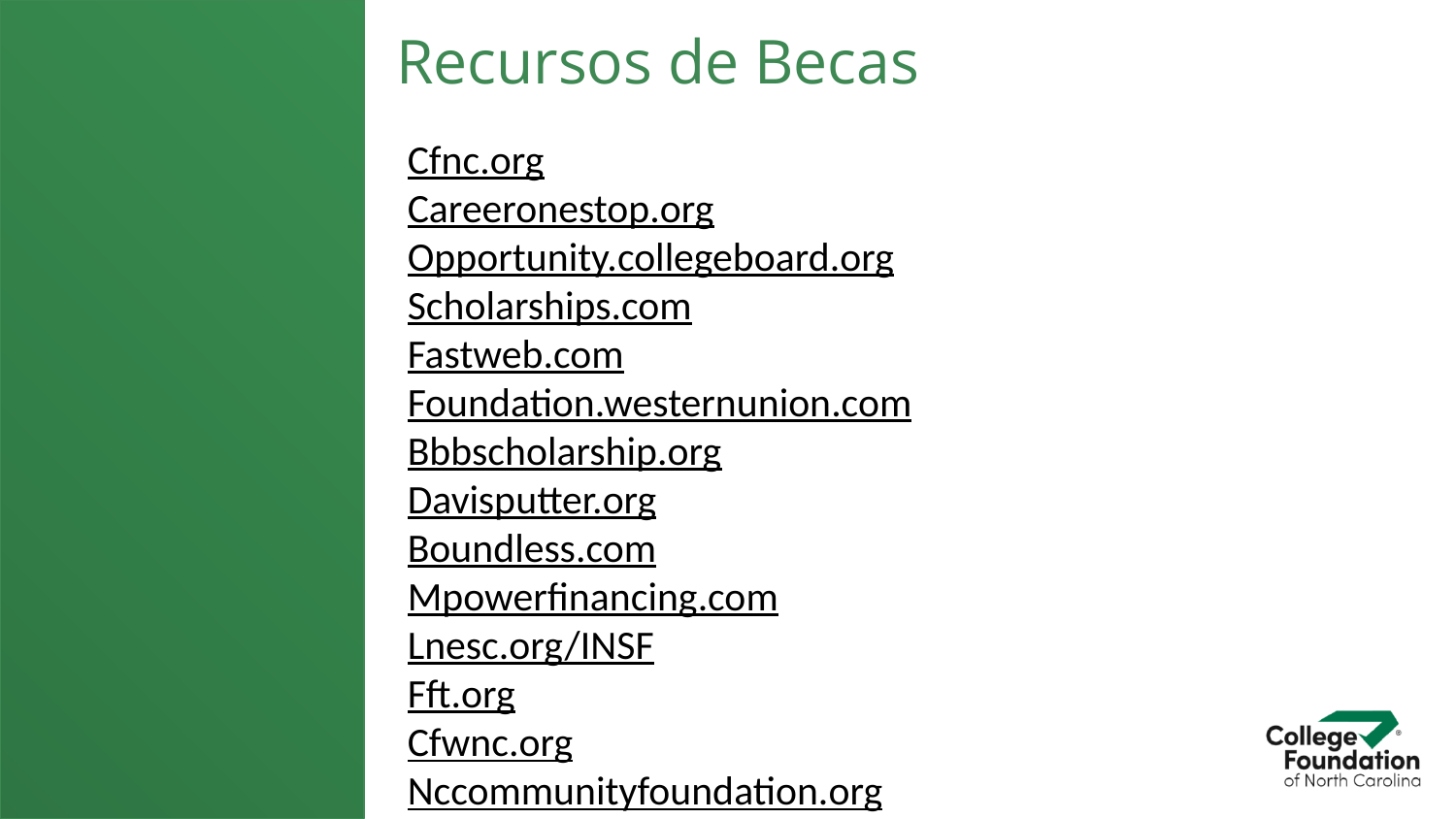

Recursos de Becas
Cfnc.org
Careeronestop.org
Opportunity.collegeboard.org
Scholarships.com
Fastweb.com
Foundation.westernunion.com
Bbbscholarship.org
Davisputter.org
Boundless.com
Mpowerfinancing.com
Lnesc.org/INSF
Fft.org
Cfwnc.org
Nccommunityfoundation.org